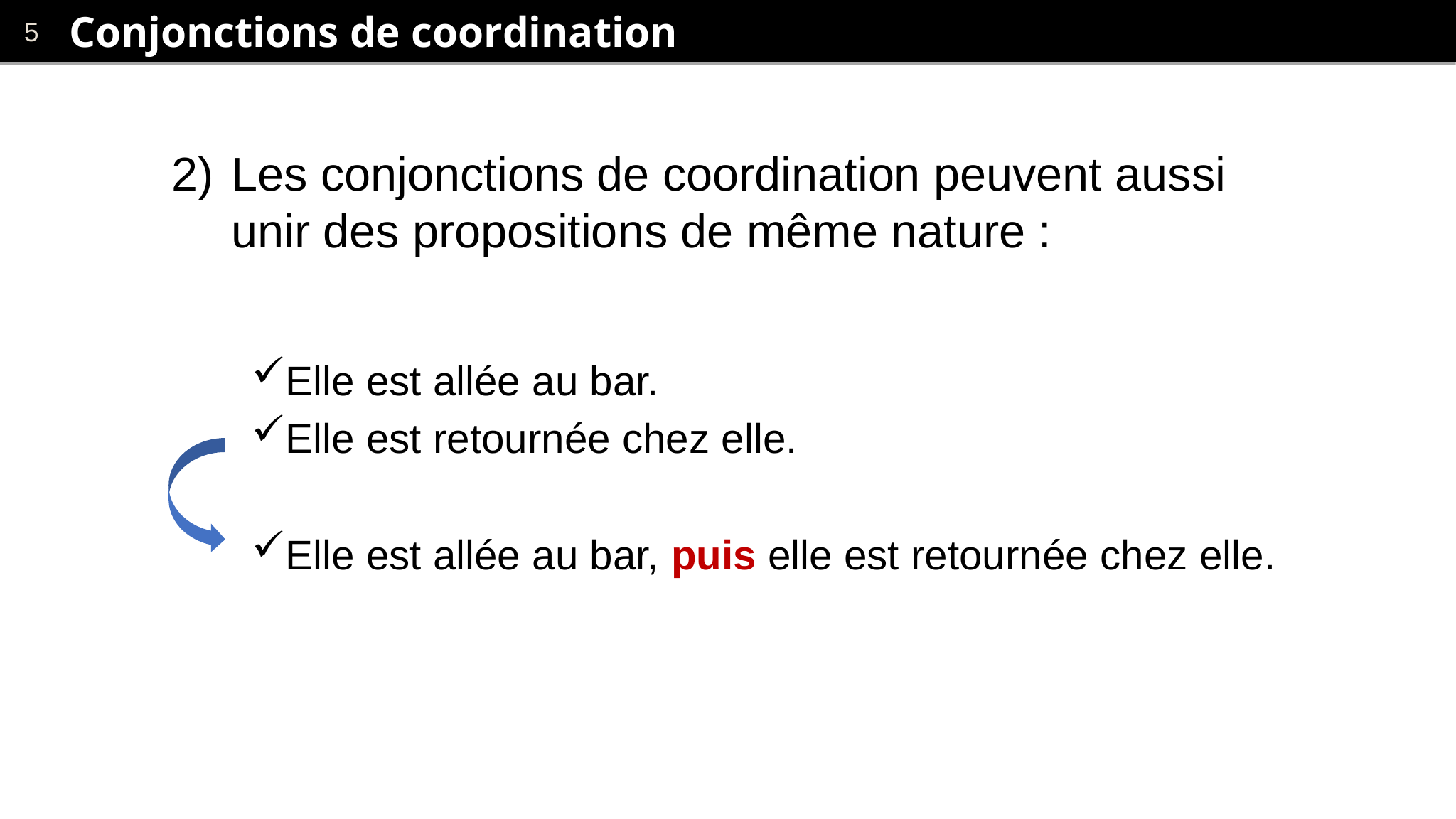

# Conjonctions de coordination
Les conjonctions de coordination peuvent aussi unir des propositions de même nature :

Elle est allée au bar.
Elle est retournée chez elle.

Elle est allée au bar, puis elle est retournée chez elle.